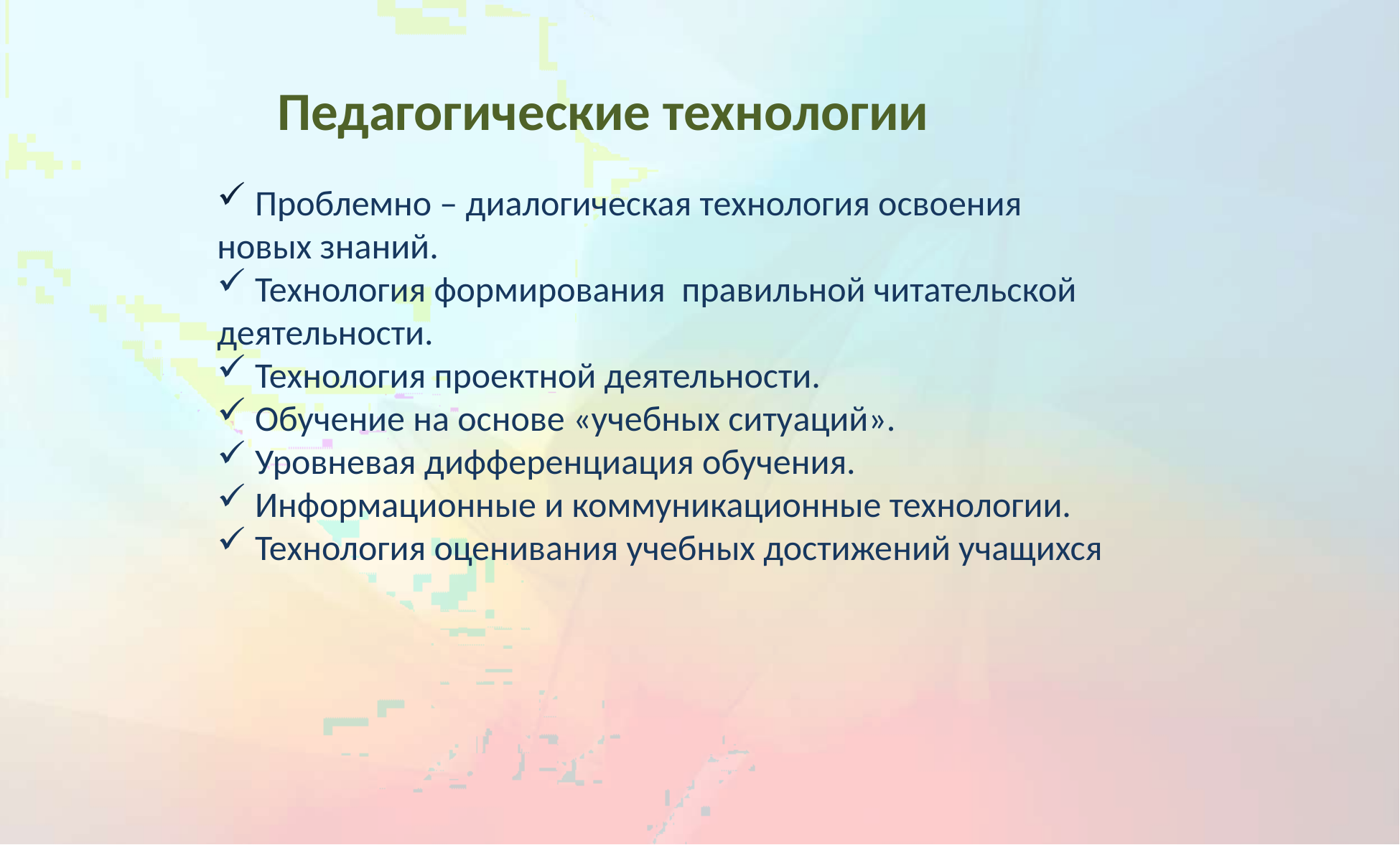

# Педагогические технологии
 Проблемно – диалогическая технология освоения новых знаний.
 Технология формирования  правильной читательской деятельности.
 Технология проектной деятельности.
 Обучение на основе «учебных ситуаций».
 Уровневая дифференциация обучения.
 Информационные и коммуникационные технологии.
 Технология оценивания учебных достижений учащихся